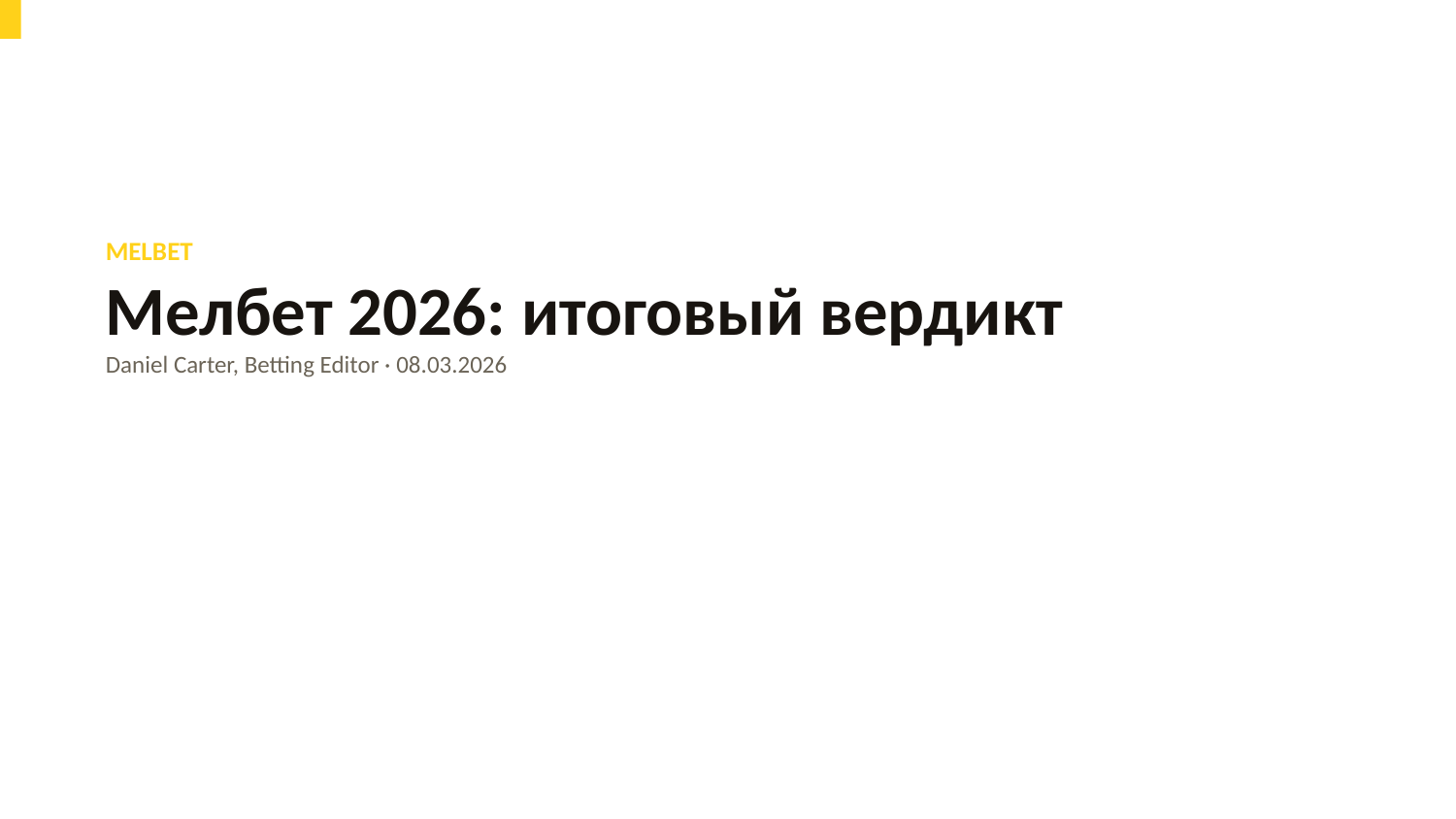

MELBET
Мелбет 2026: итоговый вердикт
Daniel Carter, Betting Editor · 08.03.2026